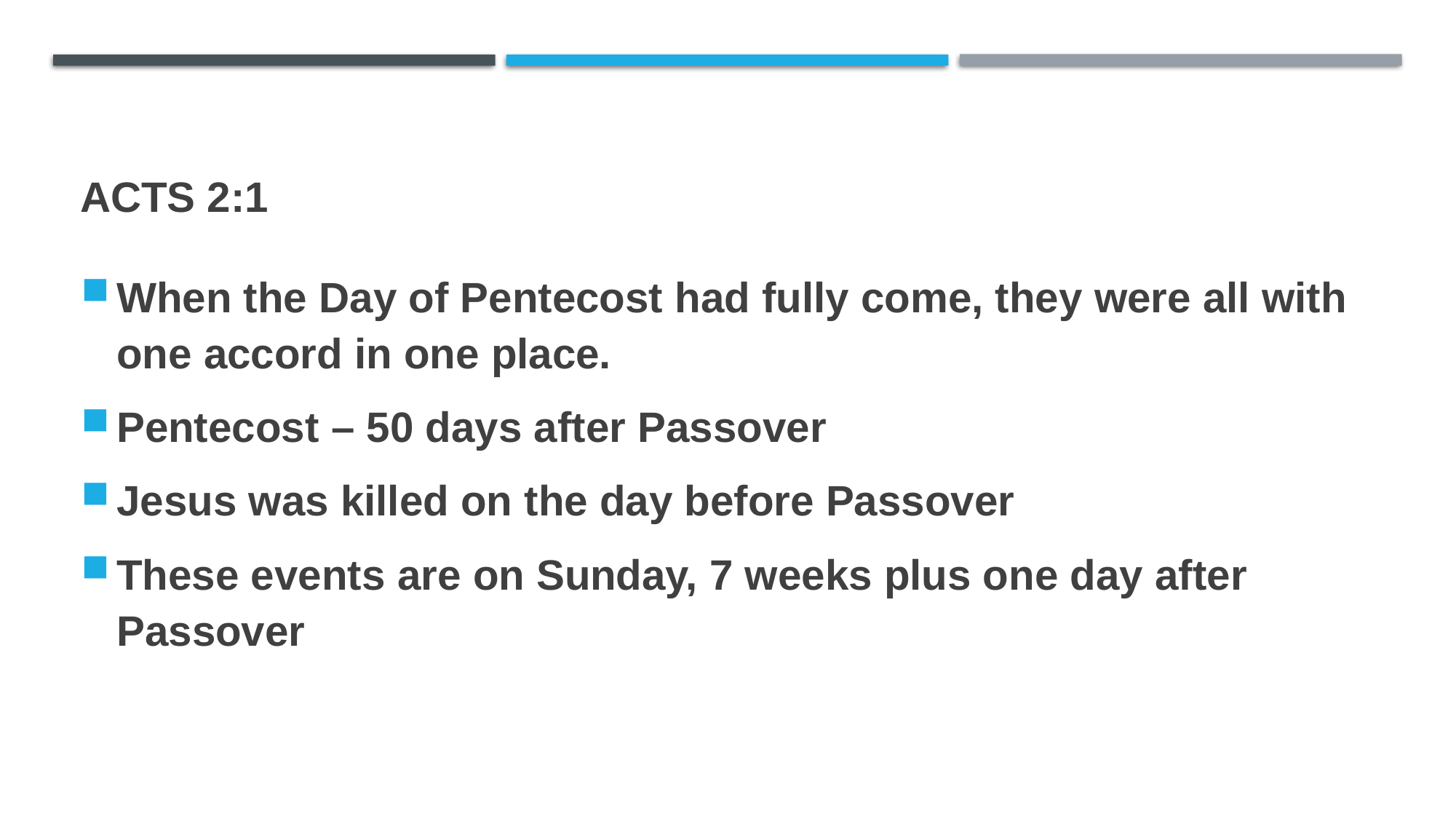

# Acts 2:1
When the Day of Pentecost had fully come, they were all with one accord in one place.
Pentecost – 50 days after Passover
Jesus was killed on the day before Passover
These events are on Sunday, 7 weeks plus one day after Passover